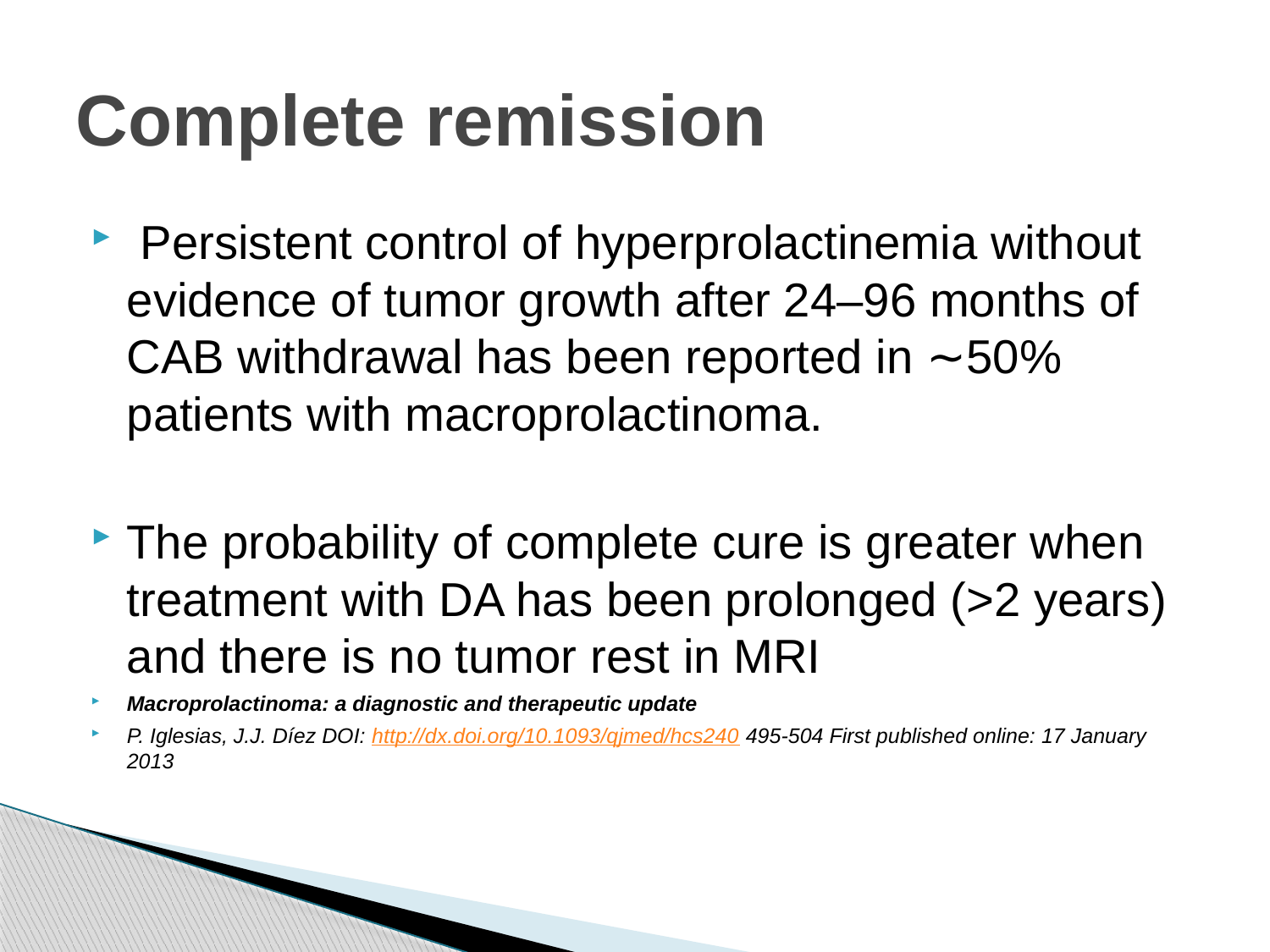

# Complete remission
 Persistent control of hyperprolactinemia without evidence of tumor growth after 24–96 months of CAB withdrawal has been reported in ∼50% patients with macroprolactinoma.

The probability of complete cure is greater when treatment with DA has been prolonged (>2 years) and there is no tumor rest in MRI
Macroprolactinoma: a diagnostic and therapeutic update
P. Iglesias, J.J. Díez DOI: http://dx.doi.org/10.1093/qjmed/hcs240 495-504 First published online: 17 January 2013